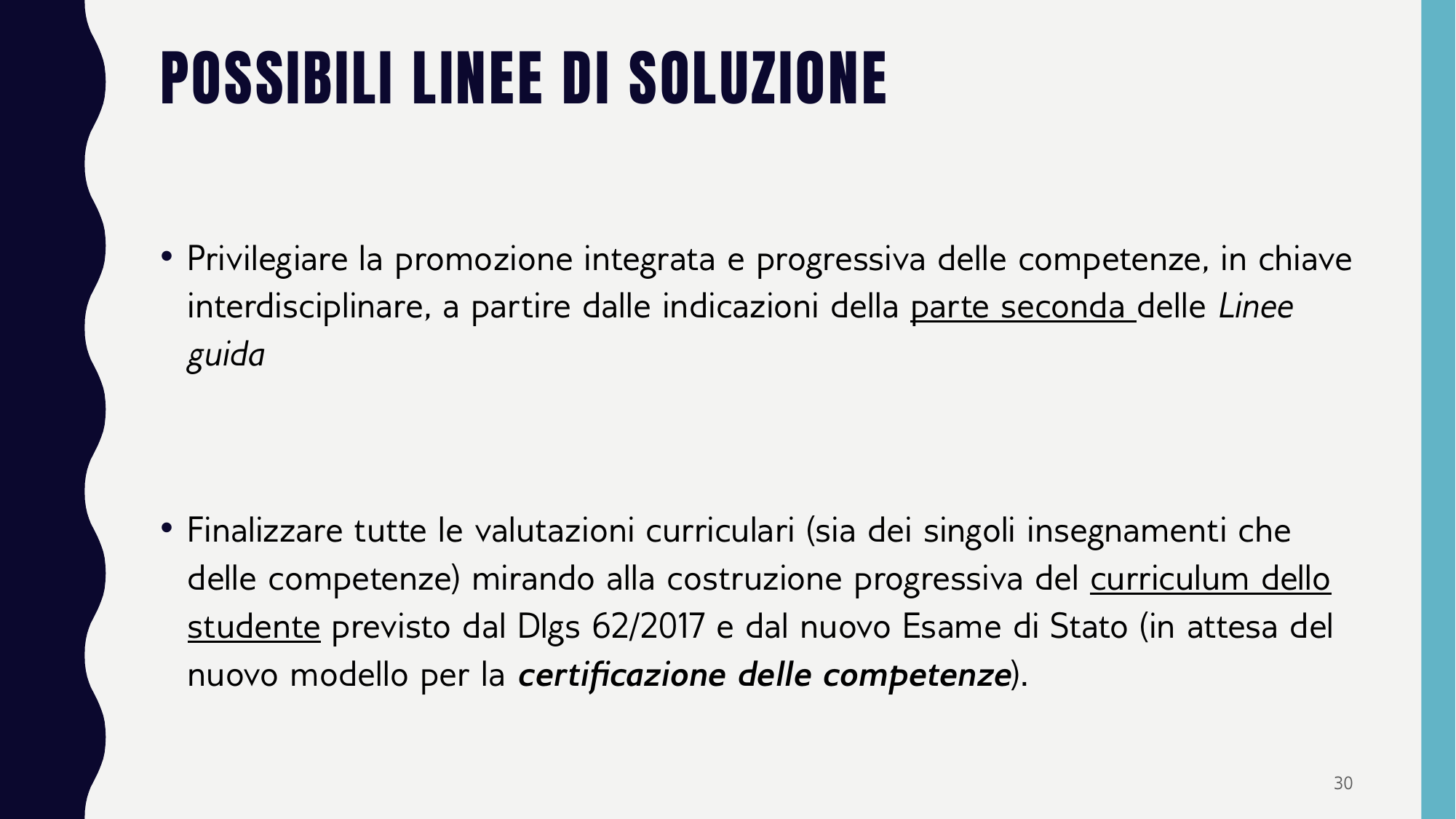

# Possibili linee di soluzionE
Privilegiare la promozione integrata e progressiva delle competenze, in chiave interdisciplinare, a partire dalle indicazioni della parte seconda delle Linee guida

Finalizzare tutte le valutazioni curriculari (sia dei singoli insegnamenti che delle competenze) mirando alla costruzione progressiva del curriculum dello studente previsto dal Dlgs 62/2017 e dal nuovo Esame di Stato (in attesa del nuovo modello per la certificazione delle competenze).
30